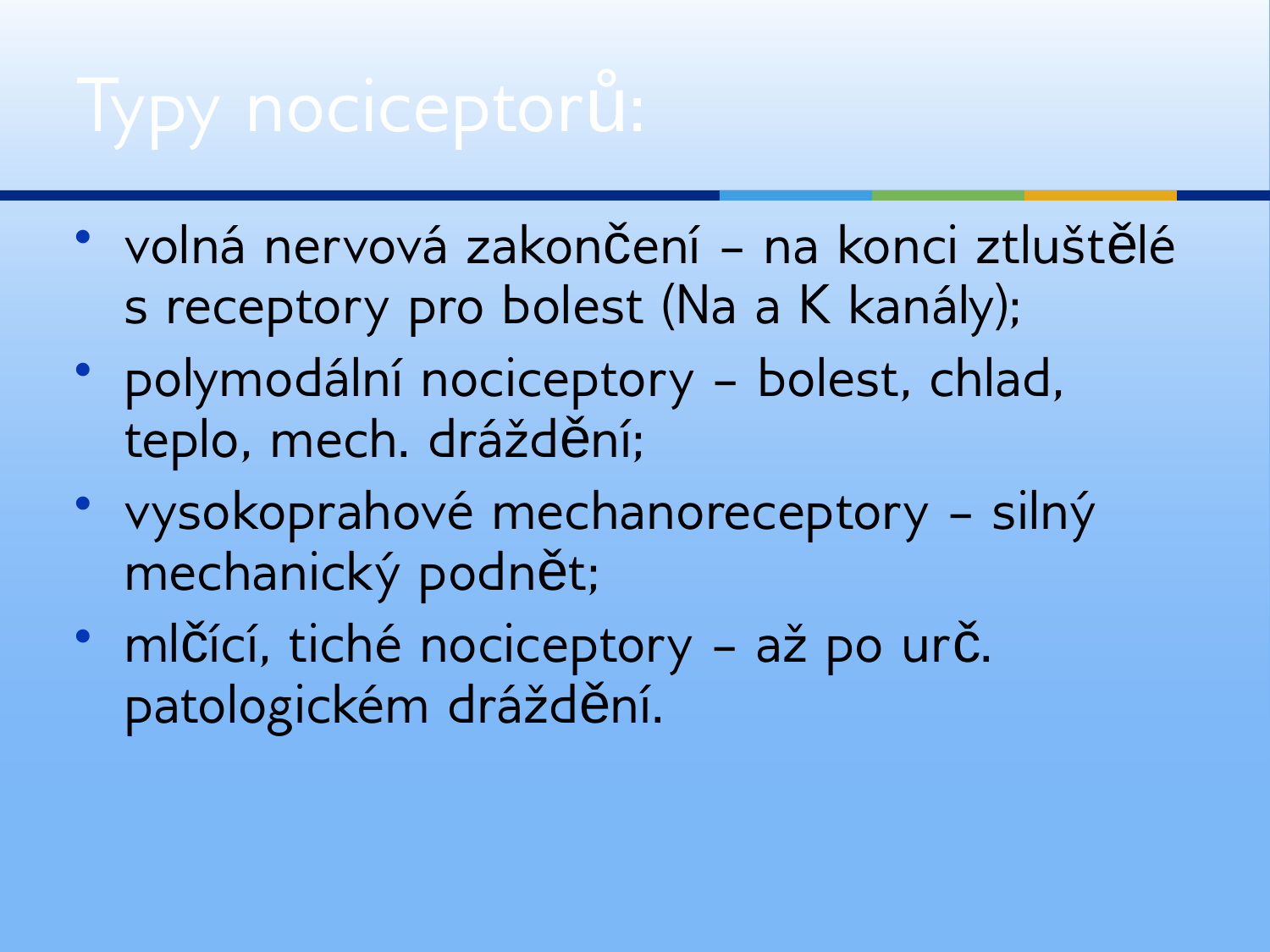

# Typy nociceptorů:
volná nervová zakončení – na konci ztluštělé s receptory pro bolest (Na a K kanály);
polymodální nociceptory – bolest, chlad, teplo, mech. dráždění;
vysokoprahové mechanoreceptory – silný mechanický podnět;
mlčící, tiché nociceptory – až po urč. patologickém dráždění.